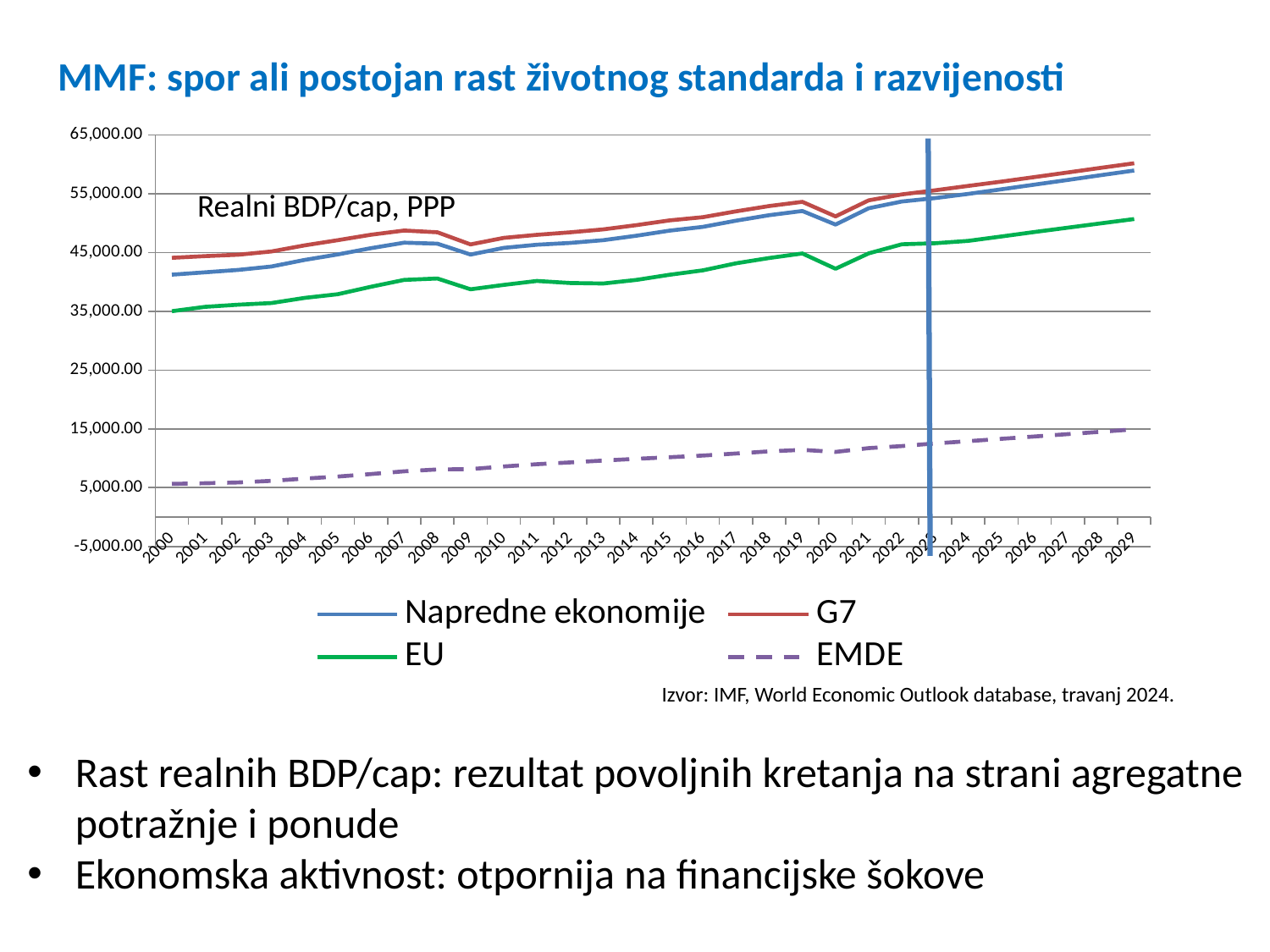

# MMF: spor ali postojan rast životnog standarda i razvijenosti

### Chart

| Category | Napredne ekonomije | G7 | EU | EMDE |
|---|---|---|---|---|
| 2000 | 41243.569 | 44109.145 | 35026.164 | 5635.68 |
| 2001 | 41645.99 | 44398.703 | 35765.35 | 5750.323 |
| 2002 | 42049.946 | 44635.602 | 36134.731 | 5888.623 |
| 2003 | 42628.84 | 45187.262 | 36413.563 | 6161.831 |
| 2004 | 43750.391 | 46227.402 | 37292.684 | 6537.752 |
| 2005 | 44686.03 | 47107.924 | 37921.334 | 6886.646 |
| 2006 | 45750.524 | 48037.927 | 39183.362 | 7311.76 |
| 2007 | 46687.61 | 48750.67 | 40349.932 | 7785.419 |
| 2008 | 46518.003 | 48449.484 | 40587.123 | 8097.808 |
| 2009 | 44663.367 | 46387.297 | 38752.908 | 8152.478 |
| 2010 | 45803.189 | 47496.547 | 39496.963 | 8610.451 |
| 2011 | 46334.36 | 48021.102 | 40169.06 | 8990.836 |
| 2012 | 46639.38 | 48444.084 | 39826.863 | 9296.06 |
| 2013 | 47107.584 | 48947.591 | 39735.452 | 9609.912 |
| 2014 | 47864.97 | 49663.848 | 40353.458 | 9906.58 |
| 2015 | 48733.915 | 50472.126 | 41225.058 | 10176.159 |
| 2016 | 49371.18 | 51019.503 | 41972.873 | 10462.004 |
| 2017 | 50426.751 | 52011.543 | 43170.749 | 10810.052 |
| 2018 | 51363.515 | 52911.312 | 44076.508 | 11171.778 |
| 2019 | 52076.132 | 53625.58 | 44846.676 | 11432.384 |
| 2020 | 49757.251 | 51156.969 | 42248.811 | 11079.821 |
| 2021 | 52543.559 | 53882.474 | 44863.328 | 11726.752 |
| 2022 | 53687.211 | 54898.269 | 46409.59 | 12076.223 |
| 2023 | 54270.988 | 55589.207 | 46587.875 | 12521.625 |
| 2024 | 54982.984 | 56340.408 | 46986.934 | 12909.573 |
| 2025 | 55759.563 | 57074.683 | 47739.601 | 13309.698 |
| 2026 | 56558.855 | 57847.315 | 48505.863 | 13703.285 |
| 2027 | 57357.223 | 58628.837 | 49232.686 | 14104.182 |
| 2028 | 58166.466 | 59417.624 | 49970.012 | 14506.982 |
| 2029 | 58963.724 | 60194.242 | 50702.107 | 14922.715 |
Realni BDP/cap, PPP
Izvor: IMF, World Economic Outlook database, travanj 2024.
Rast realnih BDP/cap: rezultat povoljnih kretanja na strani agregatne potražnje i ponude
Ekonomska aktivnost: otpornija na financijske šokove